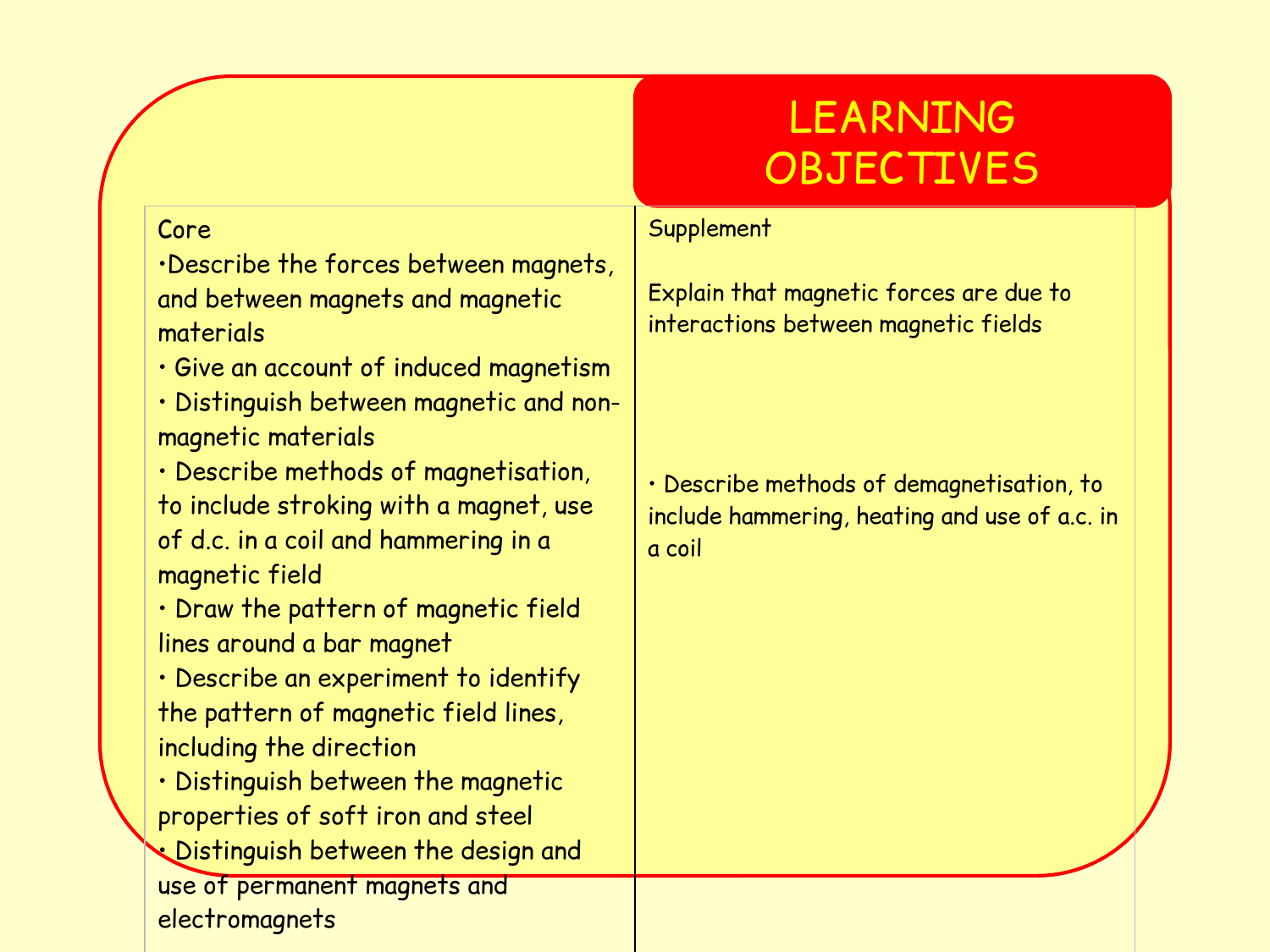

LEARNING OBJECTIVES
| Core •Describe the forces between magnets, and between magnets and magnetic materials • Give an account of induced magnetism • Distinguish between magnetic and non-magnetic materials • Describe methods of magnetisation, to include stroking with a magnet, use of d.c. in a coil and hammering in a magnetic field • Draw the pattern of magnetic field lines around a bar magnet • Describe an experiment to identify the pattern of magnetic field lines, including the direction • Distinguish between the magnetic properties of soft iron and steel • Distinguish between the design and use of permanent magnets and electromagnets | Supplement Explain that magnetic forces are due to interactions between magnetic fields • Describe methods of demagnetisation, to include hammering, heating and use of a.c. in a coil |
| --- | --- |